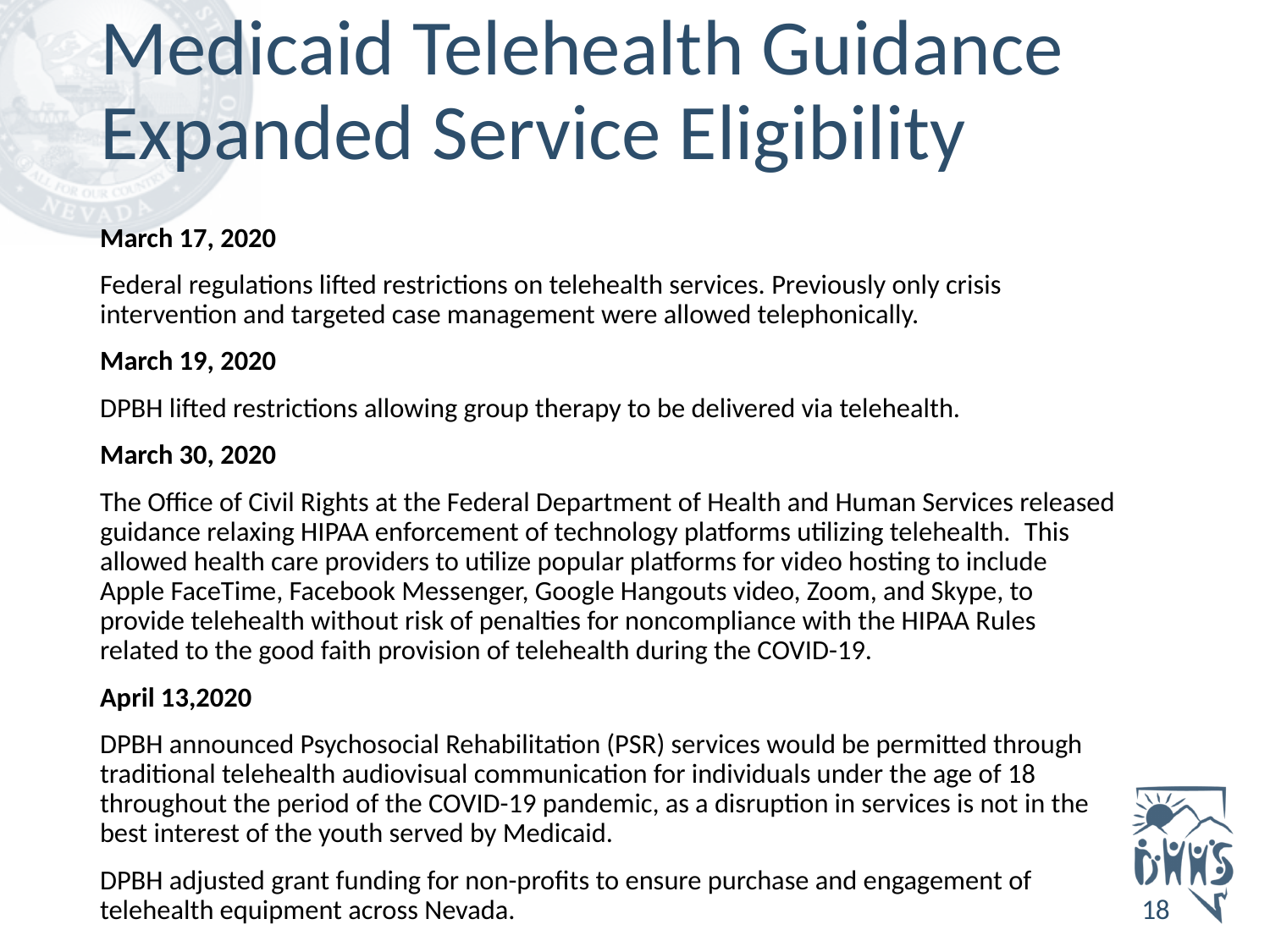

# Medicaid Telehealth Guidance  Expanded Service Eligibility
March 17, 2020
Federal regulations lifted restrictions on telehealth services. Previously only crisis intervention and targeted case management were allowed telephonically.
March 19, 2020
DPBH lifted restrictions allowing group therapy to be delivered via telehealth.
March 30, 2020
The Office of Civil Rights at the Federal Department of Health and Human Services released guidance relaxing HIPAA enforcement of technology platforms utilizing telehealth.  This allowed health care providers to utilize popular platforms for video hosting to include Apple FaceTime, Facebook Messenger, Google Hangouts video, Zoom, and Skype, to provide telehealth without risk of penalties for noncompliance with the HIPAA Rules related to the good faith provision of telehealth during the COVID-19.
April 13,2020
DPBH announced Psychosocial Rehabilitation (PSR) services would be permitted through traditional telehealth audiovisual communication for individuals under the age of 18 throughout the period of the COVID-19 pandemic, as a disruption in services is not in the best interest of the youth served by Medicaid.
DPBH adjusted grant funding for non-profits to ensure purchase and engagement of telehealth equipment across Nevada.
18